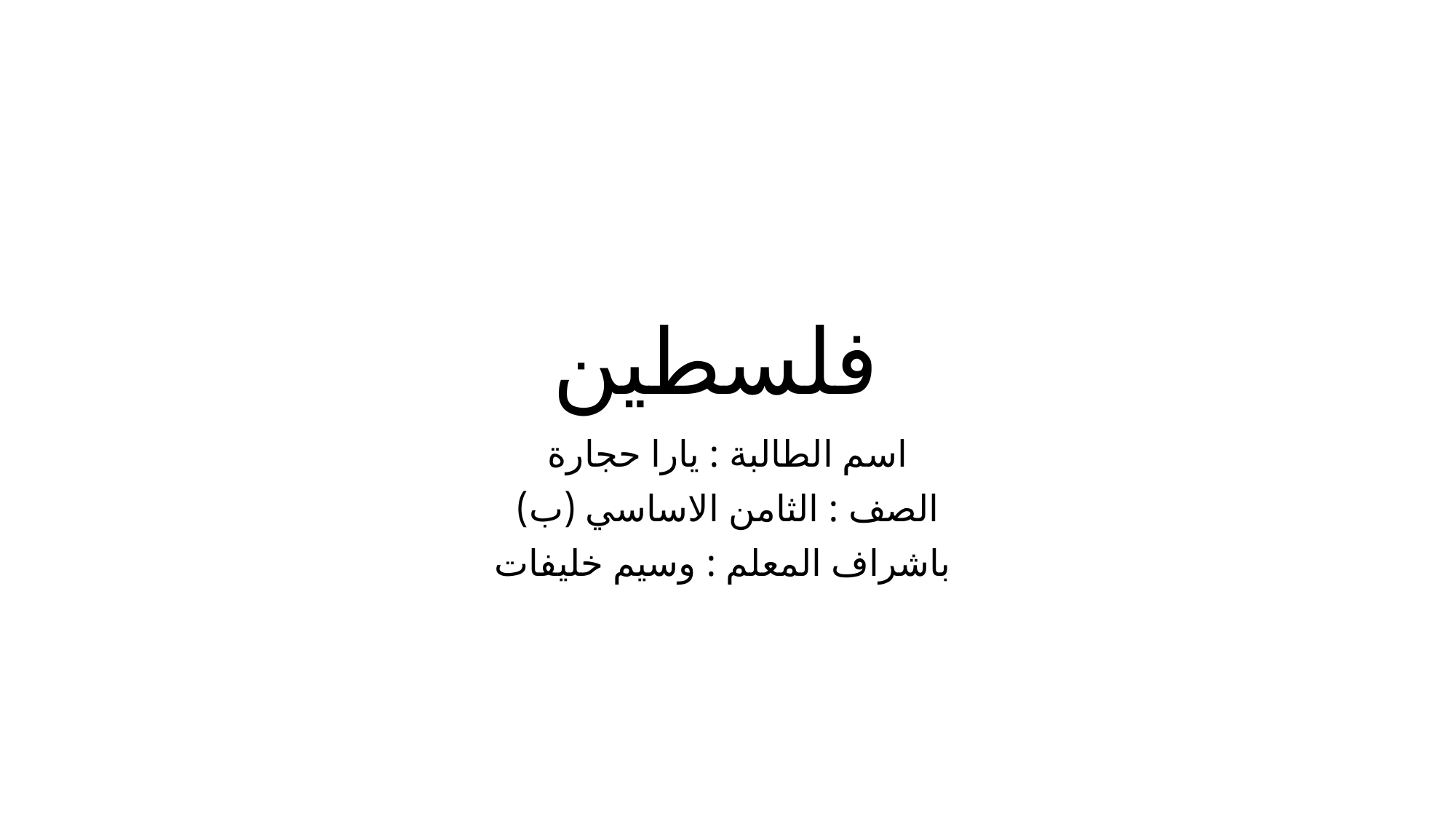

# فلسطين
اسم الطالبة : يارا حجارة
الصف : الثامن الاساسي (ب)
باشراف المعلم : وسيم خليفات